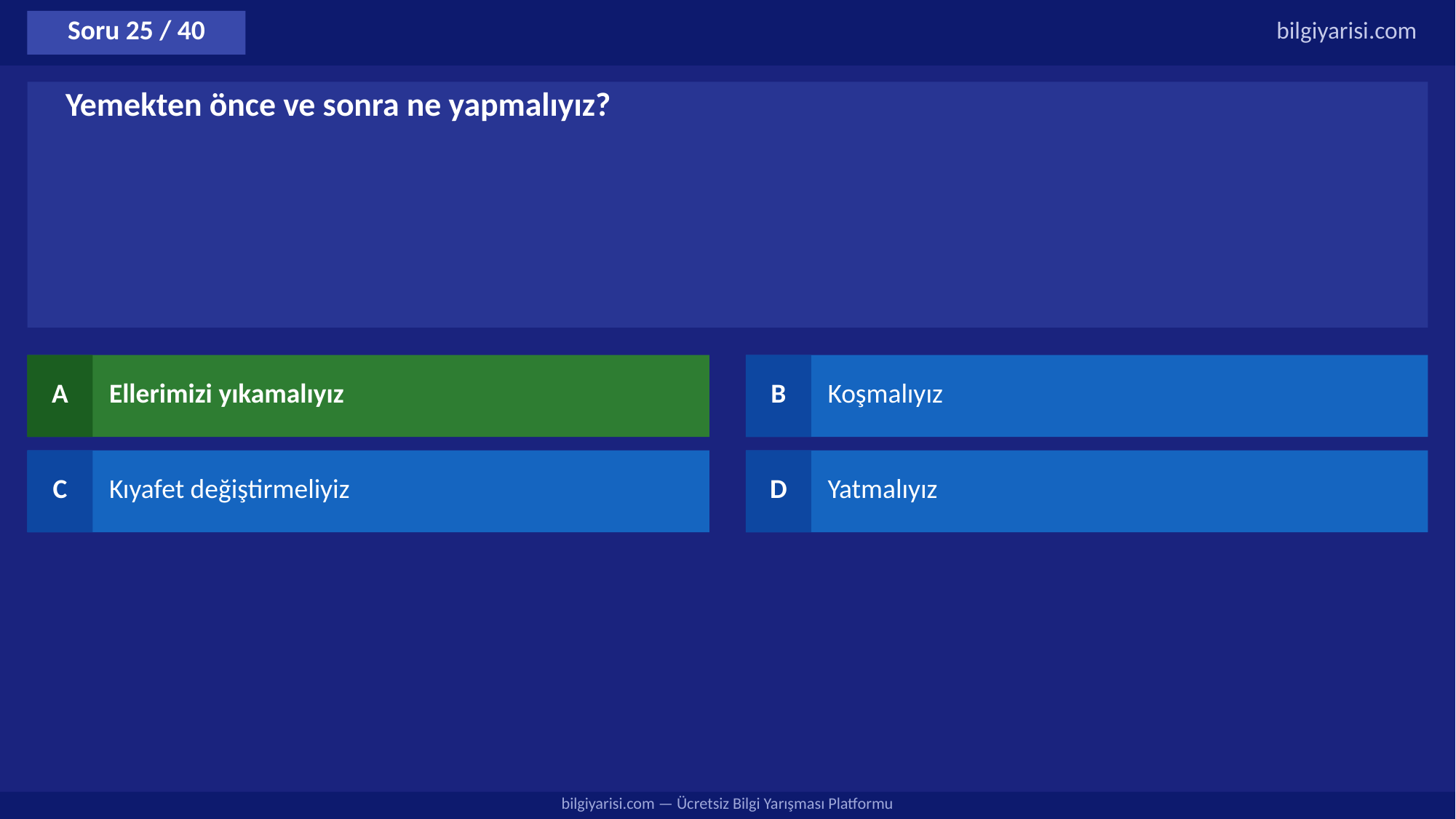

Soru 25 / 40
bilgiyarisi.com

Yemekten önce ve sonra ne yapmalıyız?

A
Ellerimizi yıkamalıyız

B
Koşmalıyız

C
Kıyafet değiştirmeliyiz

D
Yatmalıyız
bilgiyarisi.com — Ücretsiz Bilgi Yarışması Platformu